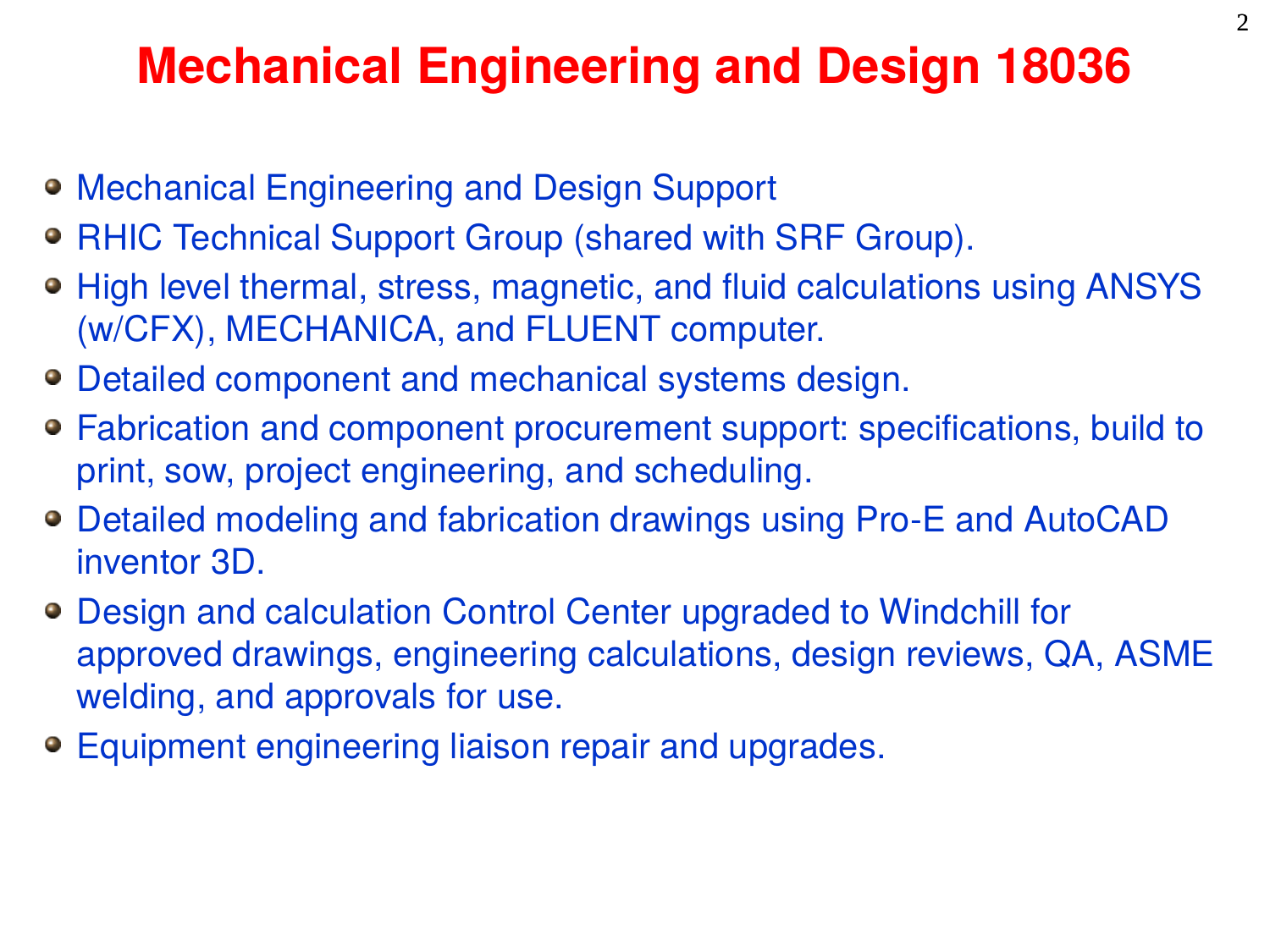

# Mechanical Engineering and Design 18036
Mechanical Engineering and Design Support
RHIC Technical Support Group (shared with SRF Group).
High level thermal, stress, magnetic, and fluid calculations using ANSYS (w/CFX), MECHANICA, and FLUENT computer.
Detailed component and mechanical systems design.
Fabrication and component procurement support: specifications, build to print, sow, project engineering, and scheduling.
Detailed modeling and fabrication drawings using Pro-E and AutoCAD inventor 3D.
Design and calculation Control Center upgraded to Windchill for approved drawings, engineering calculations, design reviews, QA, ASME welding, and approvals for use.
Equipment engineering liaison repair and upgrades.